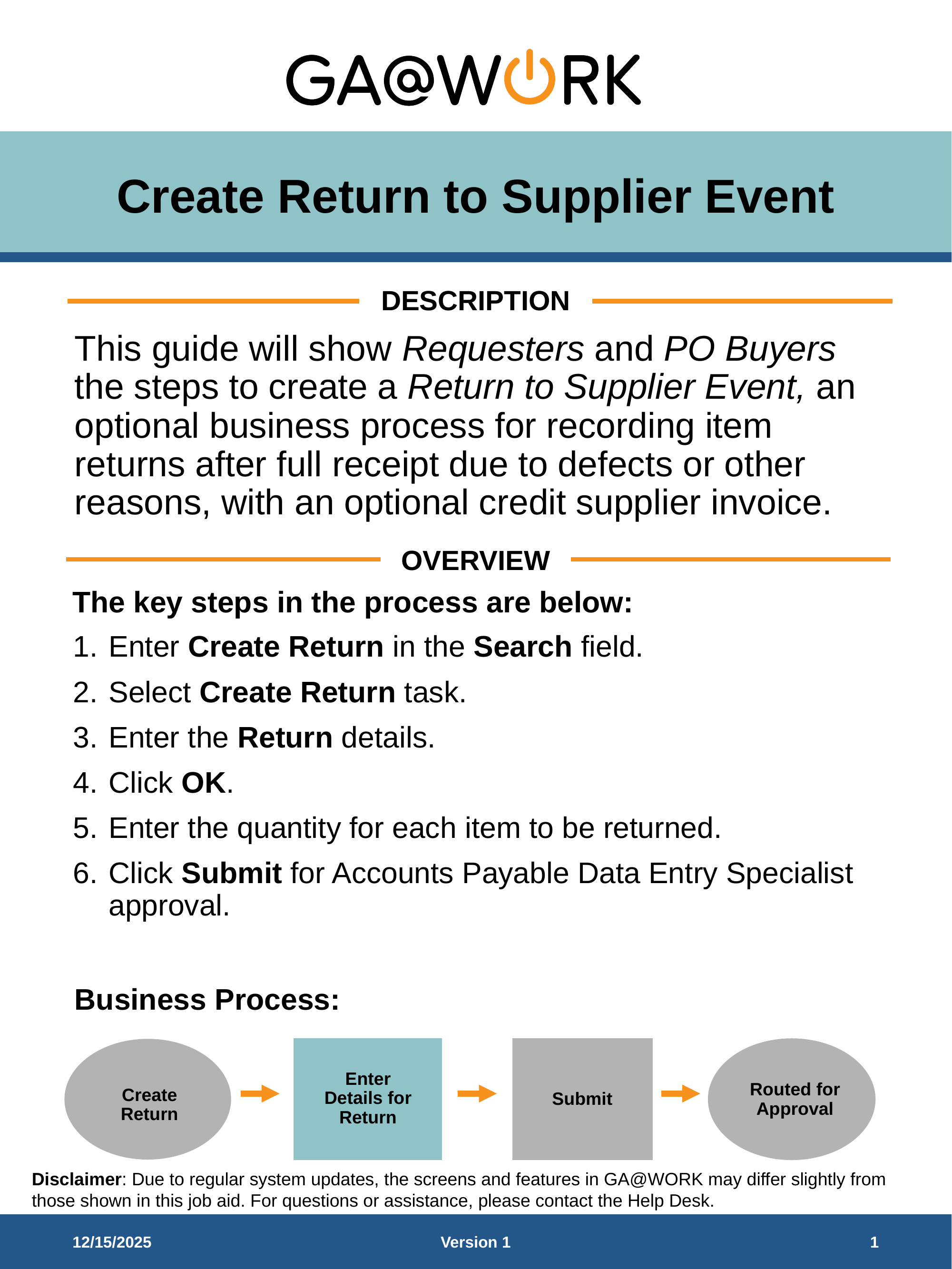

# Create Return to Supplier Event
DESCRIPTION
This guide will show Requesters and PO Buyers the steps to create a Return to Supplier Event, an optional business process for recording item returns after full receipt due to defects or other reasons, with an optional credit supplier invoice.
OVERVIEW
The key steps in the process are below:
Enter Create Return in the Search field.
Select Create Return task.
Enter the Return details.
Click OK.
Enter the quantity for each item to be returned.
Click Submit for Accounts Payable Data Entry Specialist approval.
Business Process:
Enter Details for Return
Submit
Routed for Approval
Create Return
12/15/2025
Version 1
1